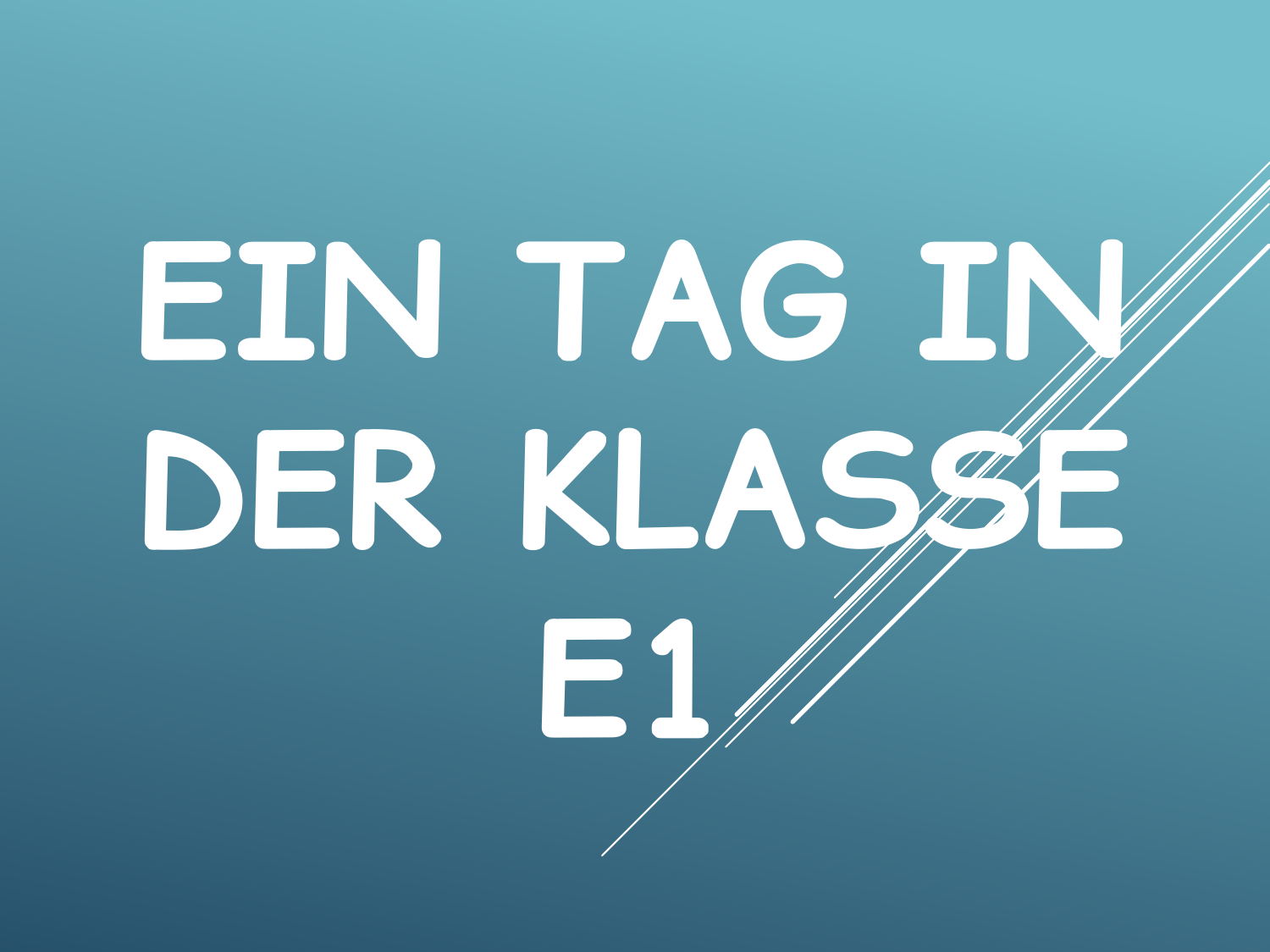

# Ein Tag in der Klasse E1